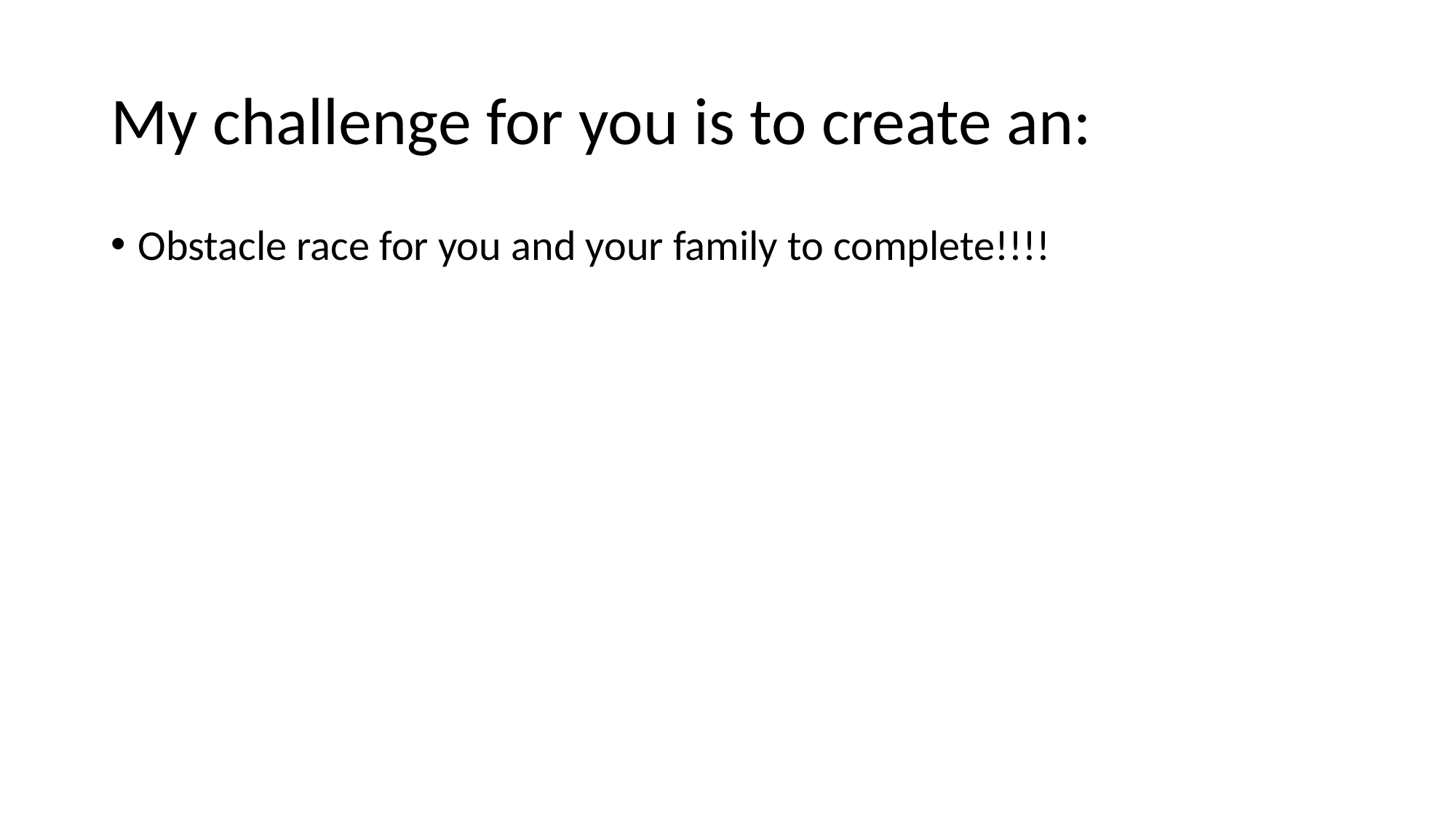

# My challenge for you is to create an:
Obstacle race for you and your family to complete!!!!